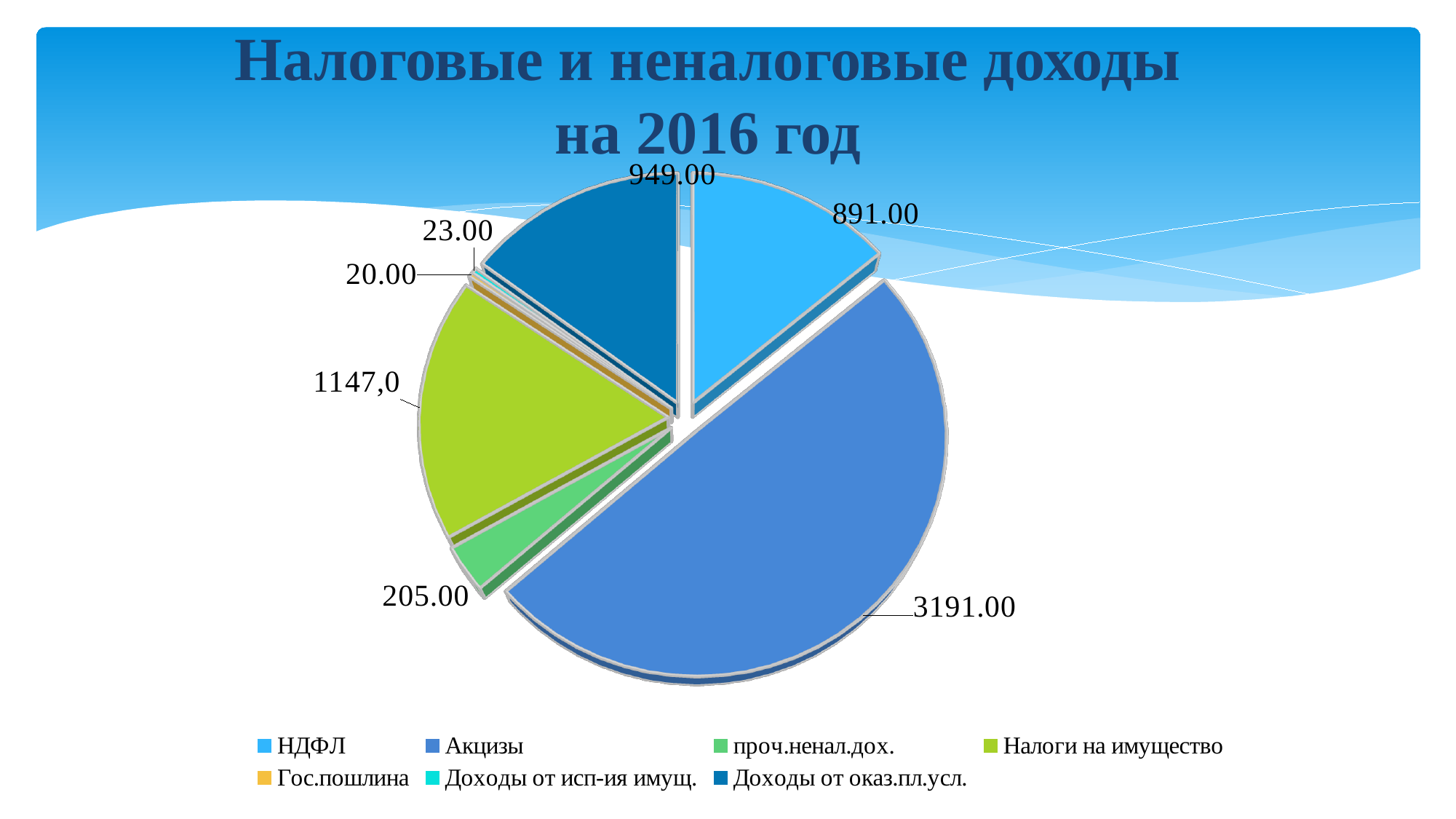

# Налоговые и неналоговые доходы на 2016 год

[unsupported chart]